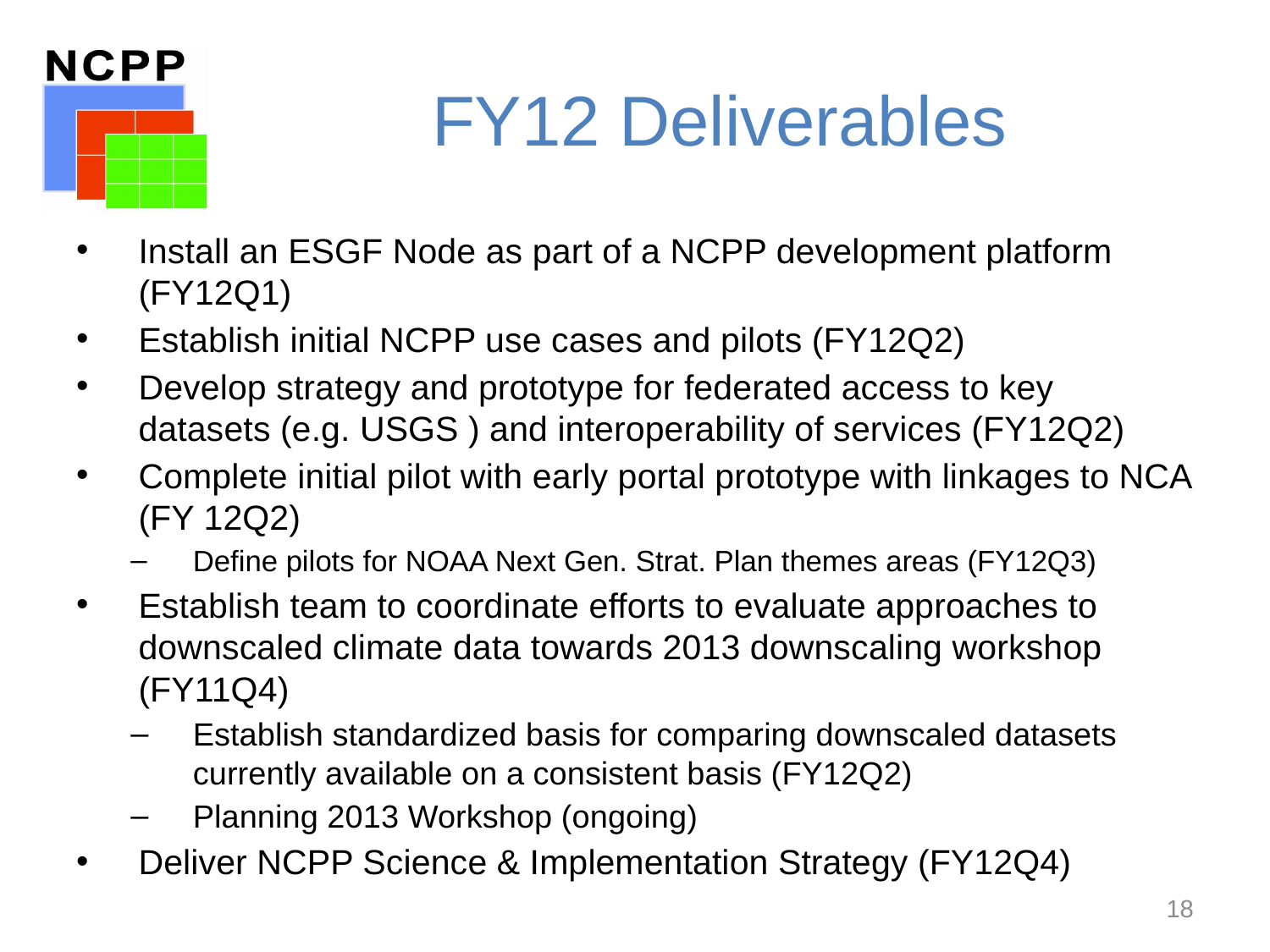

# FY12 Deliverables
Install an ESGF Node as part of a NCPP development platform (FY12Q1)
Establish initial NCPP use cases and pilots (FY12Q2)
Develop strategy and prototype for federated access to key datasets (e.g. USGS ) and interoperability of services (FY12Q2)
Complete initial pilot with early portal prototype with linkages to NCA (FY 12Q2)
Define pilots for NOAA Next Gen. Strat. Plan themes areas (FY12Q3)
Establish team to coordinate efforts to evaluate approaches to downscaled climate data towards 2013 downscaling workshop (FY11Q4)
Establish standardized basis for comparing downscaled datasets currently available on a consistent basis (FY12Q2)
Planning 2013 Workshop (ongoing)
Deliver NCPP Science & Implementation Strategy (FY12Q4)

18